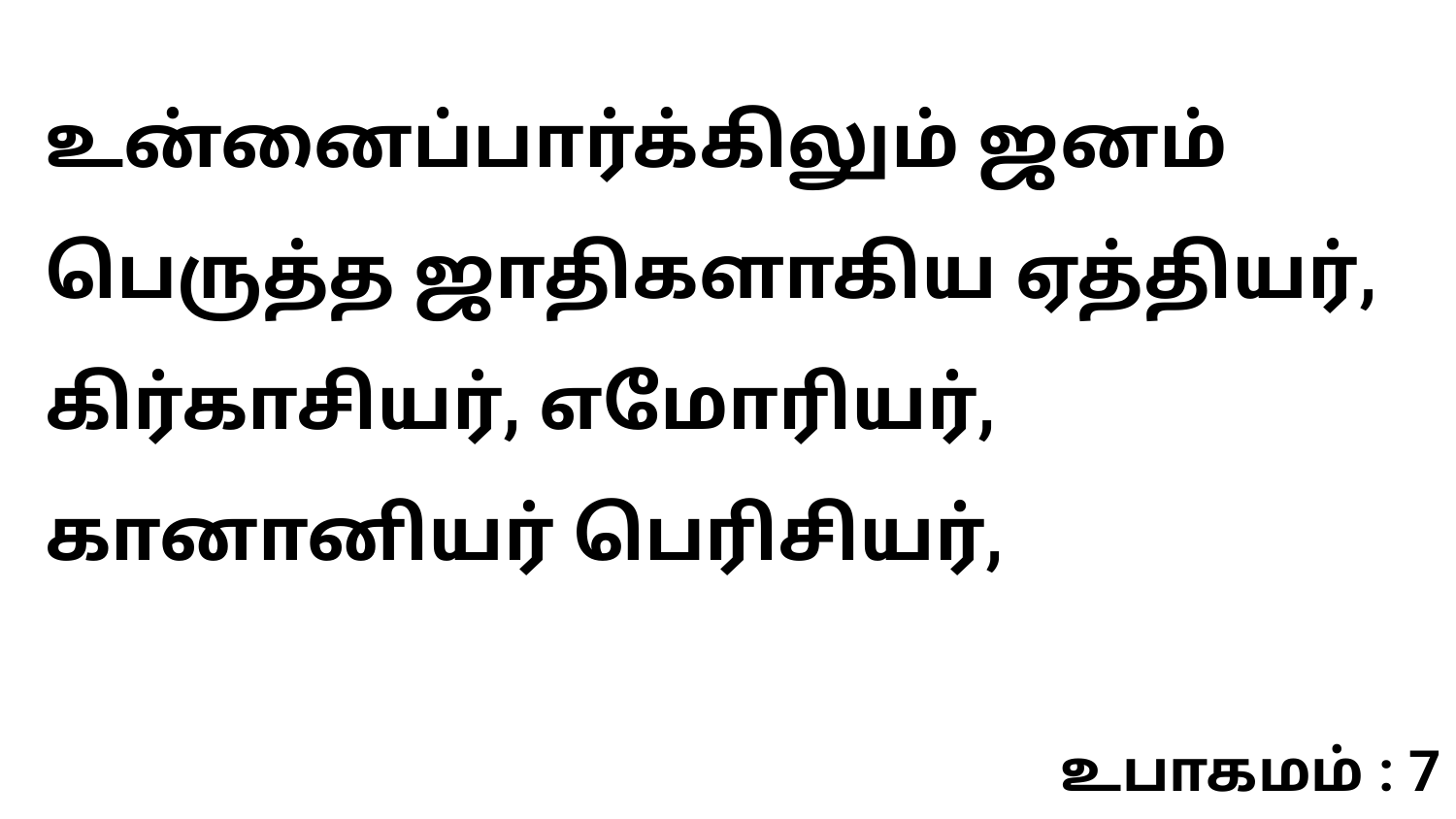

உன்னைப்பார்க்கிலும் ஜனம் பெருத்த ஜாதிகளாகிய ஏத்தியர், கிர்காசியர், எமோரியர், கானானியர் பெரிசியர்,
உபாகமம் : 7